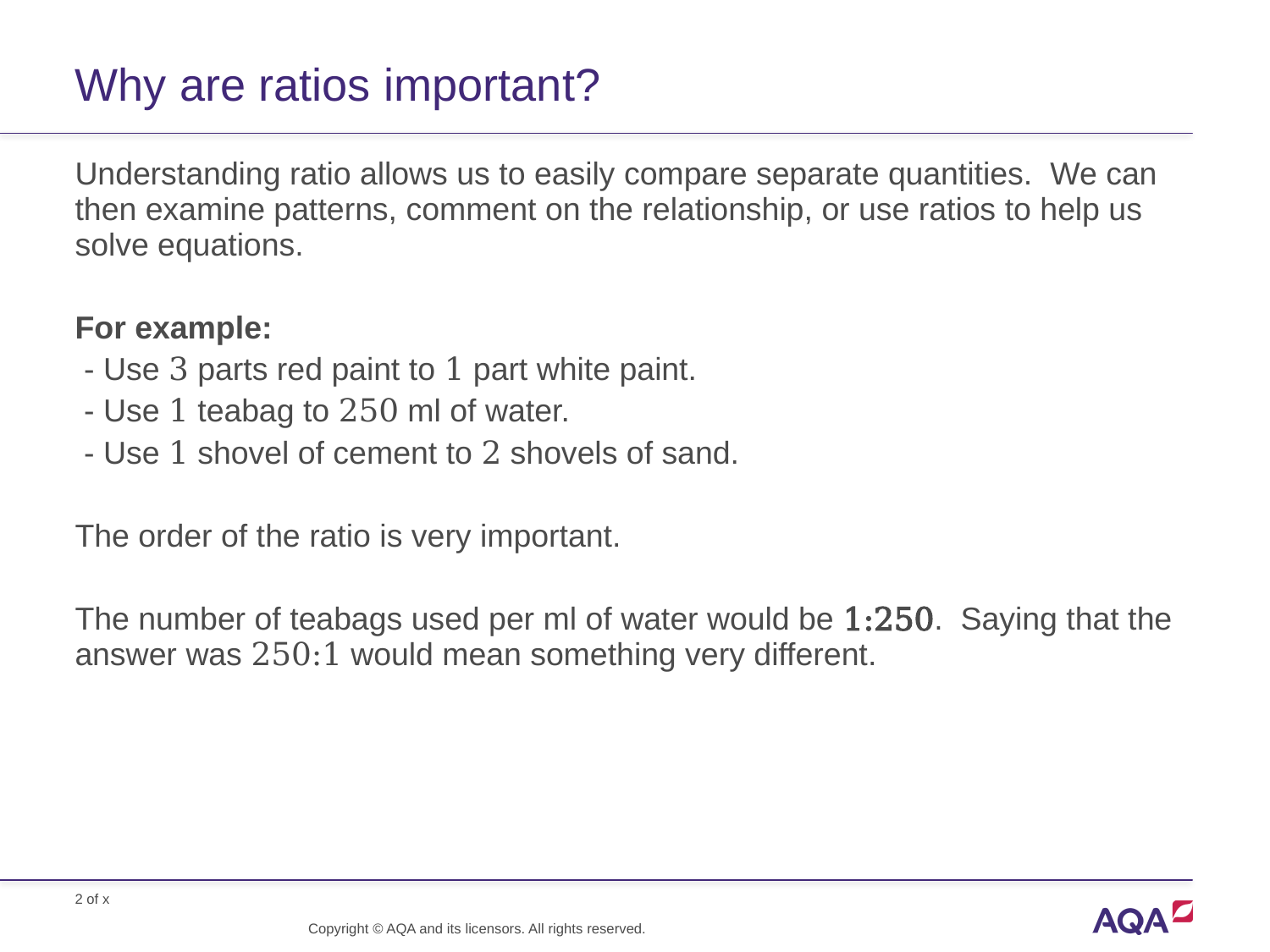

# Why are ratios important?
Understanding ratio allows us to easily compare separate quantities.  We can then examine patterns, comment on the relationship, or use ratios to help us solve equations.

For example:
 - Use 3 parts red paint to 1 part white paint.
 - Use 1 teabag to 250 ml of water.
 - Use 1 shovel of cement to 2 shovels of sand.

The order of the ratio is very important.

The number of teabags used per ml of water would be 1:250.  Saying that the answer was 250:1 would mean something very different.

Copyright © AQA and its licensors. All rights reserved.